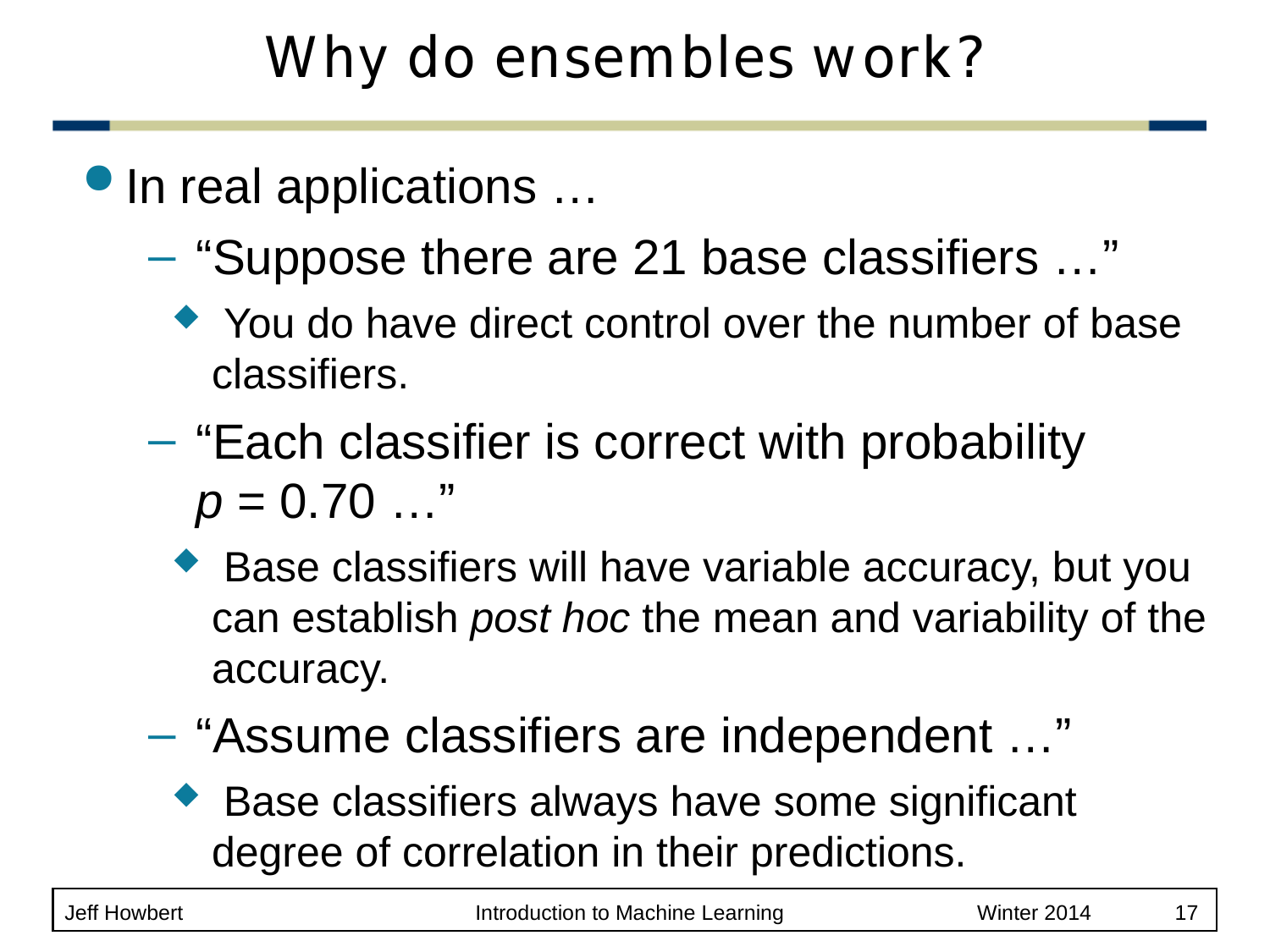

# Why do ensembles work?
In real applications …
“Suppose there are 21 base classifiers …”
 You do have direct control over the number of base classifiers.
“Each classifier is correct with probability
p = 0.70 …”
 Base classifiers will have variable accuracy, but you can establish post hoc the mean and variability of the accuracy.
“Assume classifiers are independent …”
 Base classifiers always have some significant degree of correlation in their predictions.